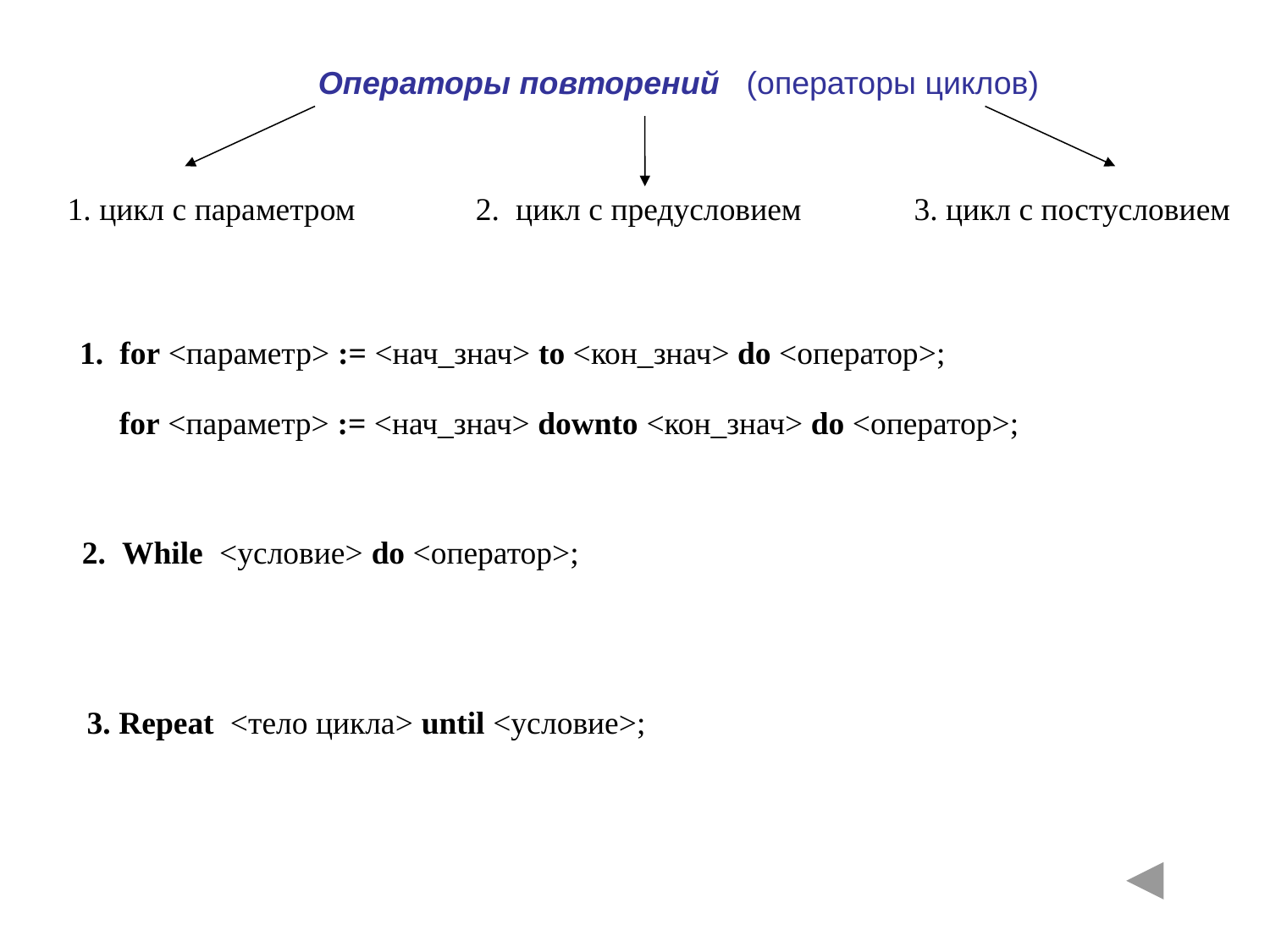

Операторы повторений   (операторы циклов)

1. цикл с параметром               2.  цикл с предусловием              3. цикл с постусловием
1.  for <параметр> := <нач_знач> to <кон_знач> do <оператор>;
for <параметр> := <нач_знач> downto <кон_знач> do <оператор>;
2.  While  <условие> do <оператор>;
3. Repeat  <тело цикла> until <условие>;